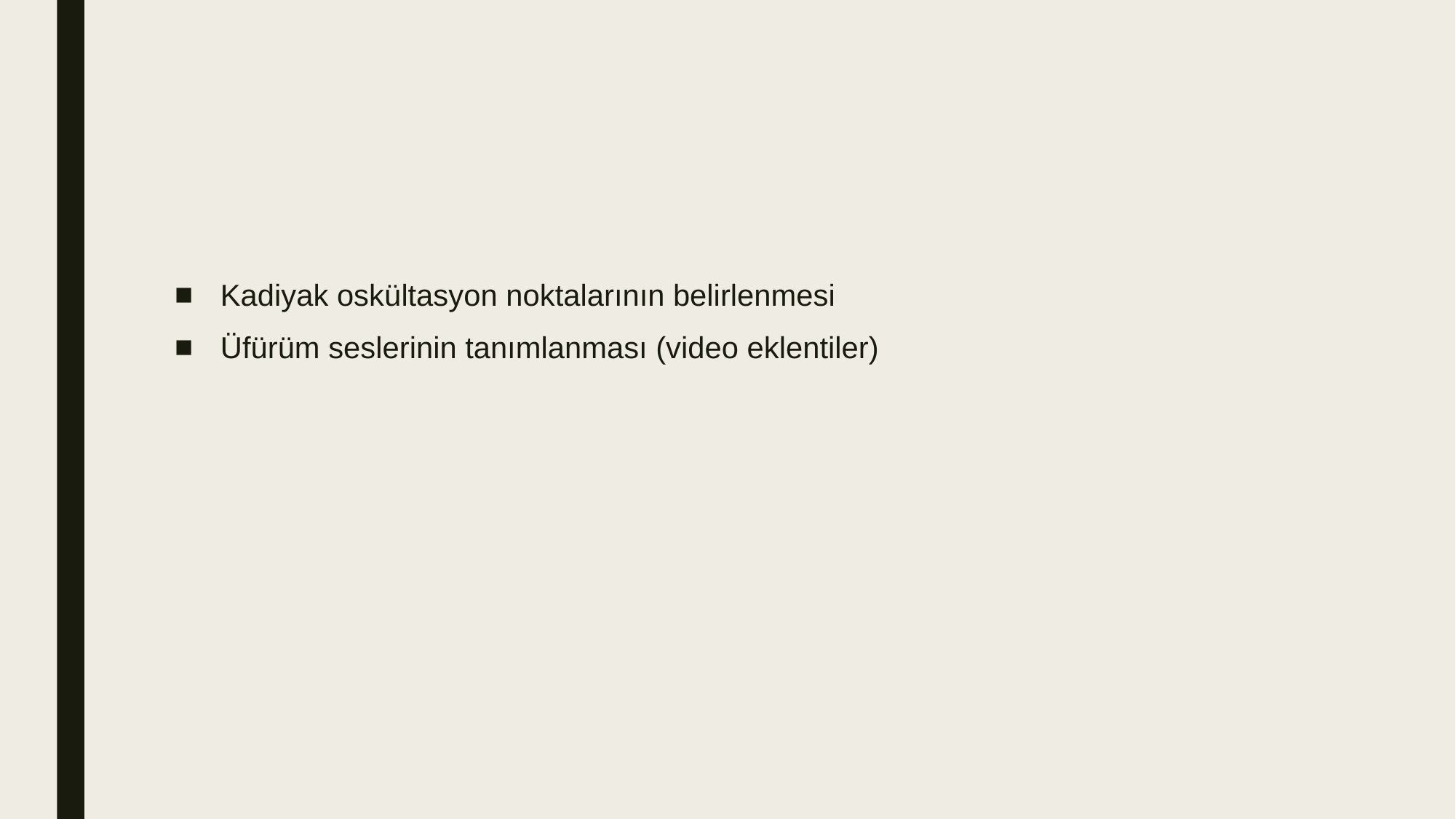

#
Kadiyak oskültasyon noktalarının belirlenmesi
Üfürüm seslerinin tanımlanması (video eklentiler)